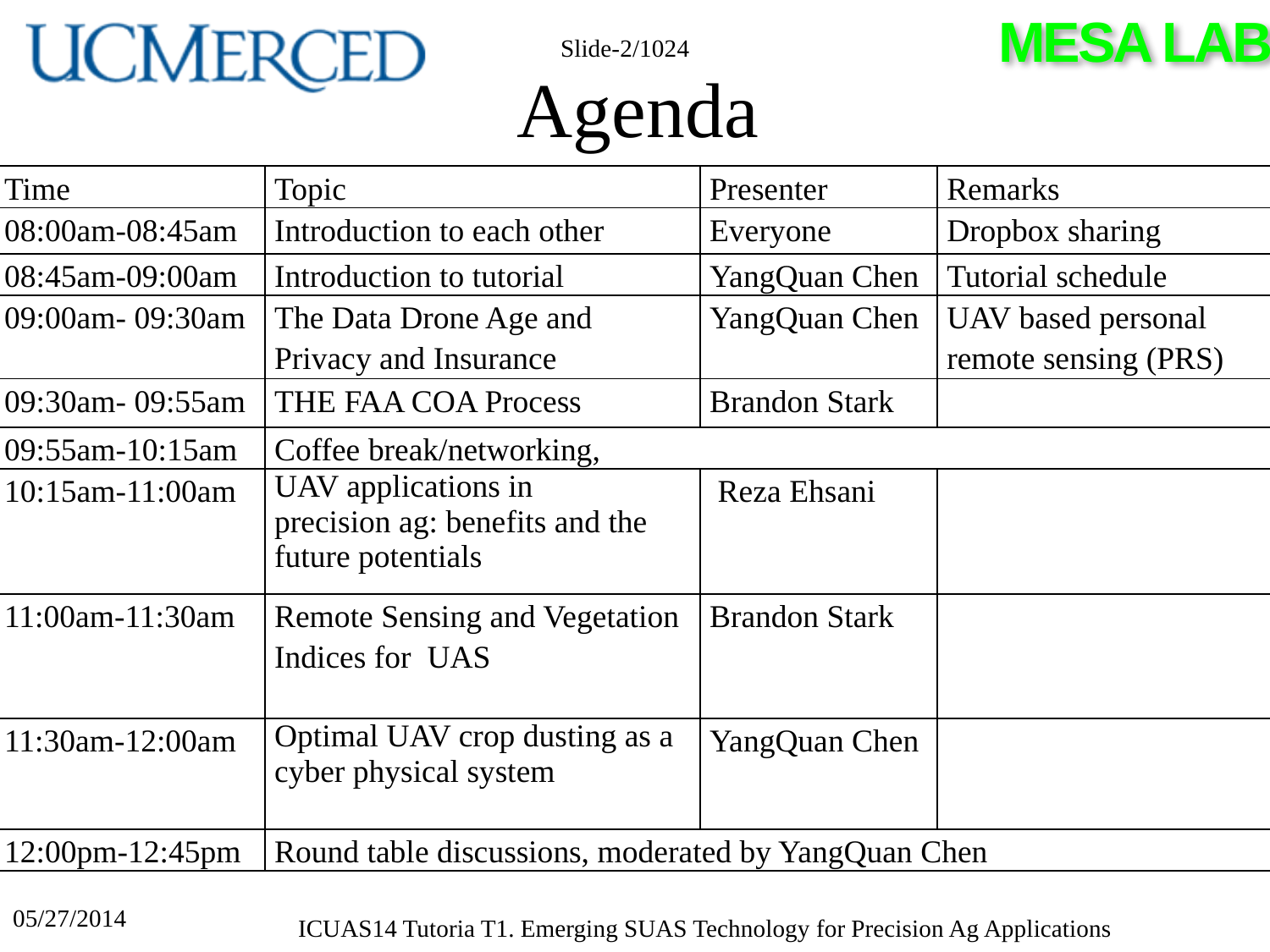

Slide-2/1024
# Agenda
| Time | Topic | Presenter | Remarks |
| --- | --- | --- | --- |
| 08:00am-08:45am | Introduction to each other | Everyone | Dropbox sharing |
| 08:45am-09:00am | Introduction to tutorial | YangQuan Chen | Tutorial schedule |
| 09:00am- 09:30am | The Data Drone Age and Privacy and Insurance | YangQuan Chen | UAV based personal remote sensing (PRS) |
| 09:30am- 09:55am | THE FAA COA Process | Brandon Stark |  |
| 09:55am-10:15am | Coffee break/networking, |  |  |
| 10:15am-11:00am | UAV applications in precision ag: benefits and the future potentials | Reza Ehsani |  |
| 11:00am-11:30am | Remote Sensing and Vegetation Indices for UAS | Brandon Stark |  |
| 11:30am-12:00am | Optimal UAV crop dusting as a cyber physical system | YangQuan Chen |  |
| 12:00pm-12:45pm | Round table discussions, moderated by YangQuan Chen |  |  |

05/27/2014
ICUAS14 Tutoria T1. Emerging SUAS Technology for Precision Ag Applications